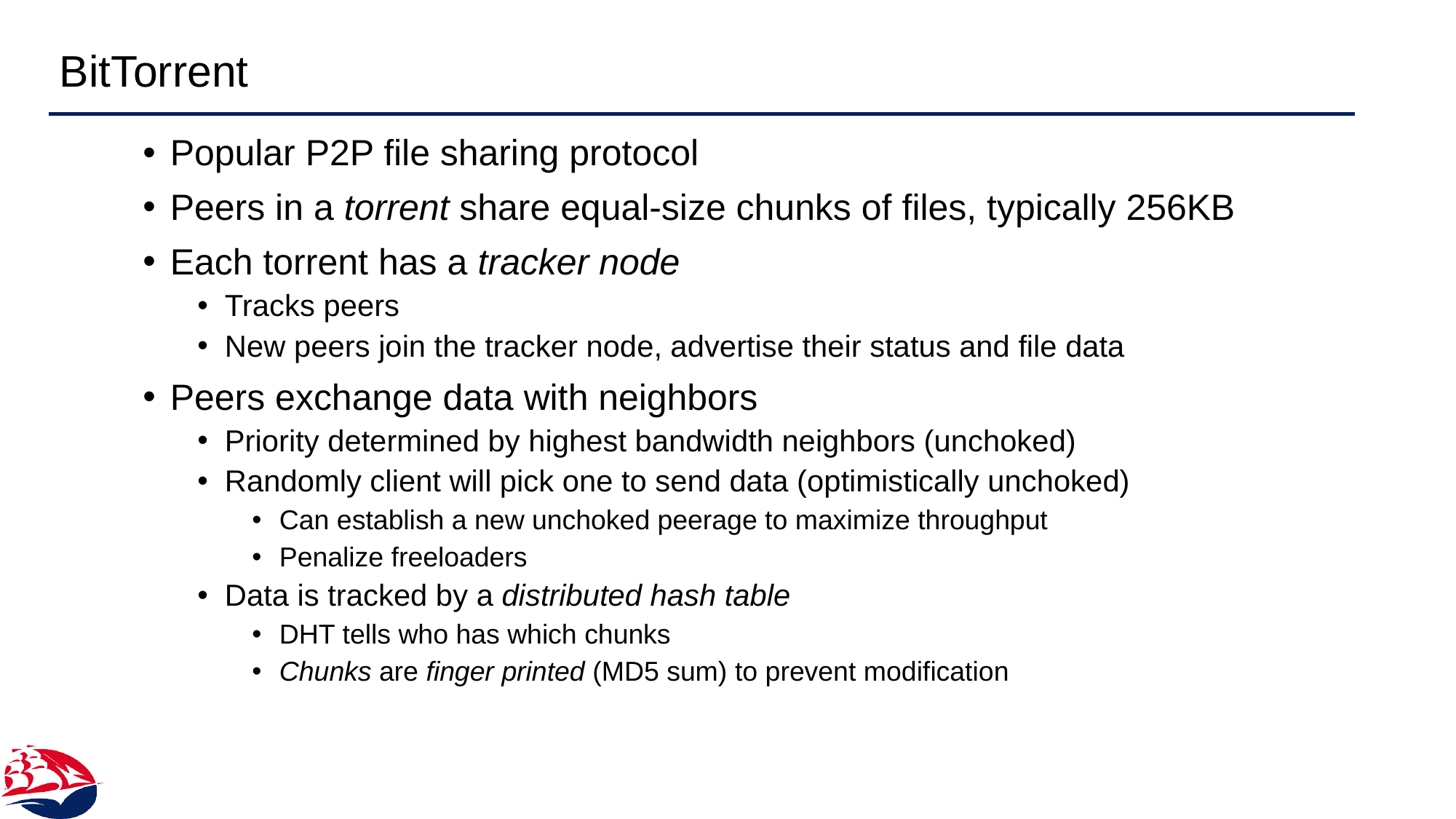

# BitTorrent
Popular P2P file sharing protocol
Peers in a torrent share equal-size chunks of files, typically 256KB
Each torrent has a tracker node
Tracks peers
New peers join the tracker node, advertise their status and file data
Peers exchange data with neighbors
Priority determined by highest bandwidth neighbors (unchoked)
Randomly client will pick one to send data (optimistically unchoked)
Can establish a new unchoked peerage to maximize throughput
Penalize freeloaders
Data is tracked by a distributed hash table
DHT tells who has which chunks
Chunks are finger printed (MD5 sum) to prevent modification